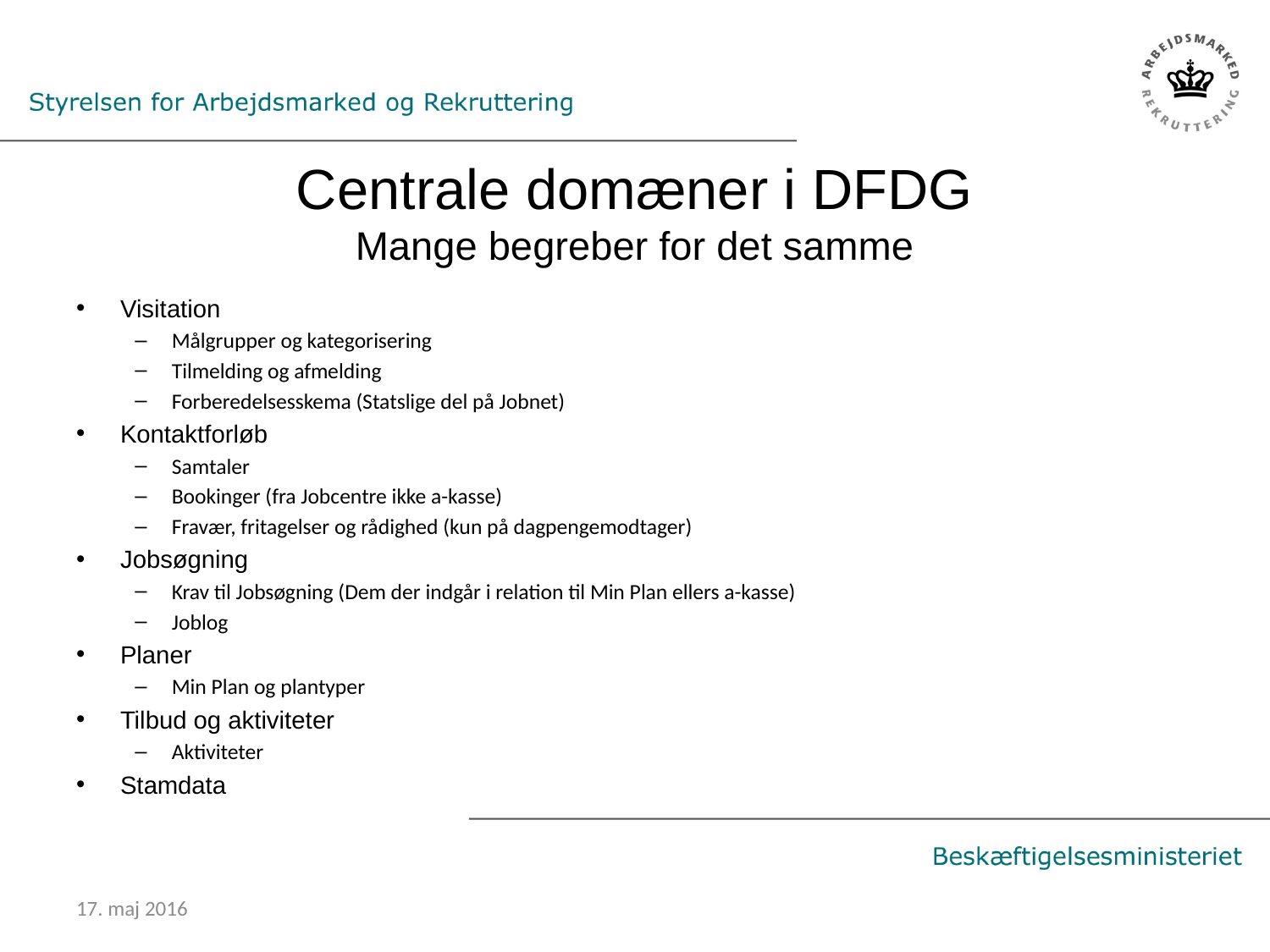

# Centrale domæner i DFDG Mange begreber for det samme
Visitation
Målgrupper og kategorisering
Tilmelding og afmelding
Forberedelsesskema (Statslige del på Jobnet)
Kontaktforløb
Samtaler
Bookinger (fra Jobcentre ikke a-kasse)
Fravær, fritagelser og rådighed (kun på dagpengemodtager)
Jobsøgning
Krav til Jobsøgning (Dem der indgår i relation til Min Plan ellers a-kasse)
Joblog
Planer
Min Plan og plantyper
Tilbud og aktiviteter
Aktiviteter
Stamdata
17. maj 2016